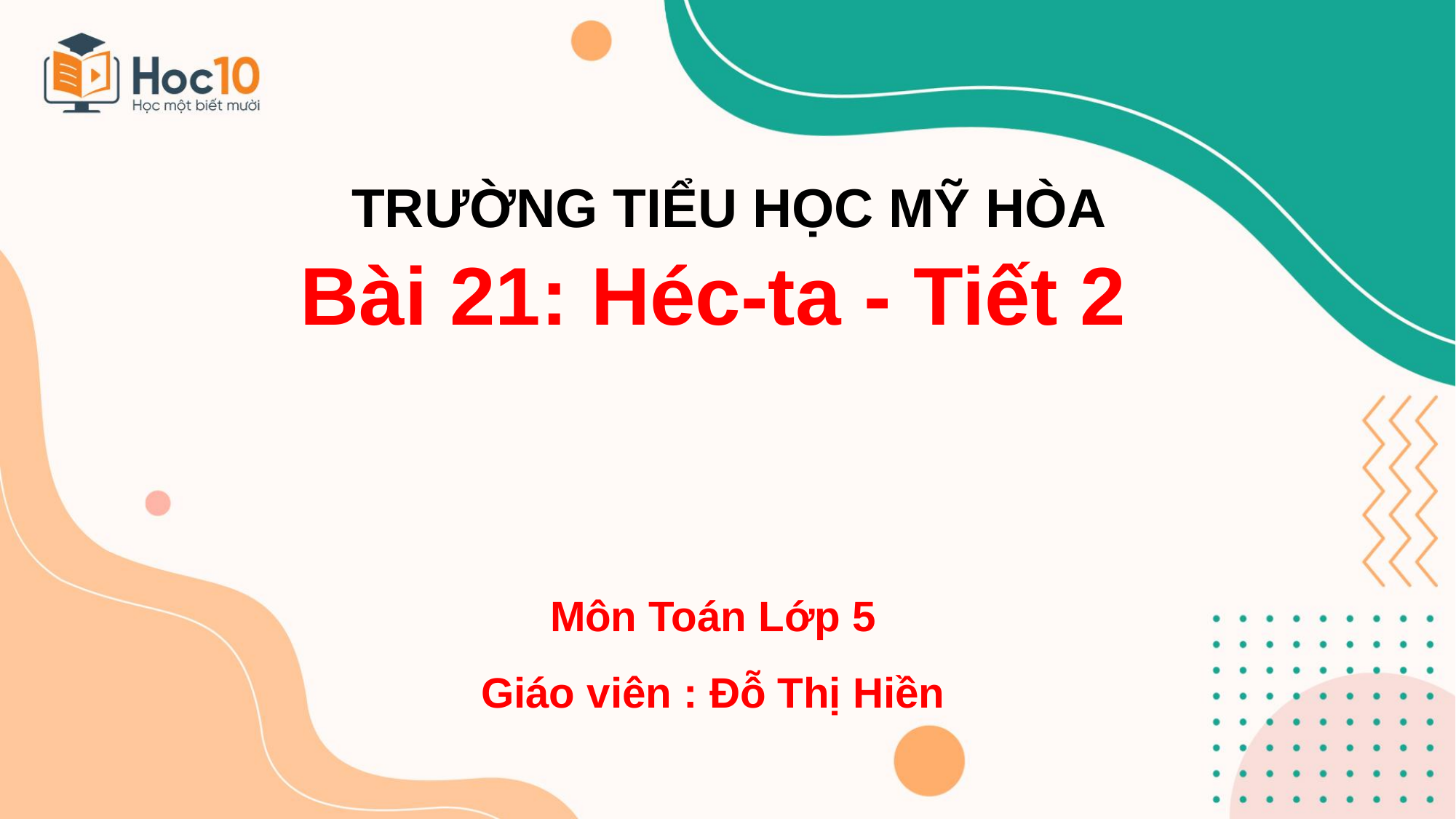

Bài 21: Héc-ta - Tiết 2
 TRƯỜNG TIỂU HỌC MỸ HÒA
Môn Toán Lớp 5
Giáo viên : Đỗ Thị Hiền